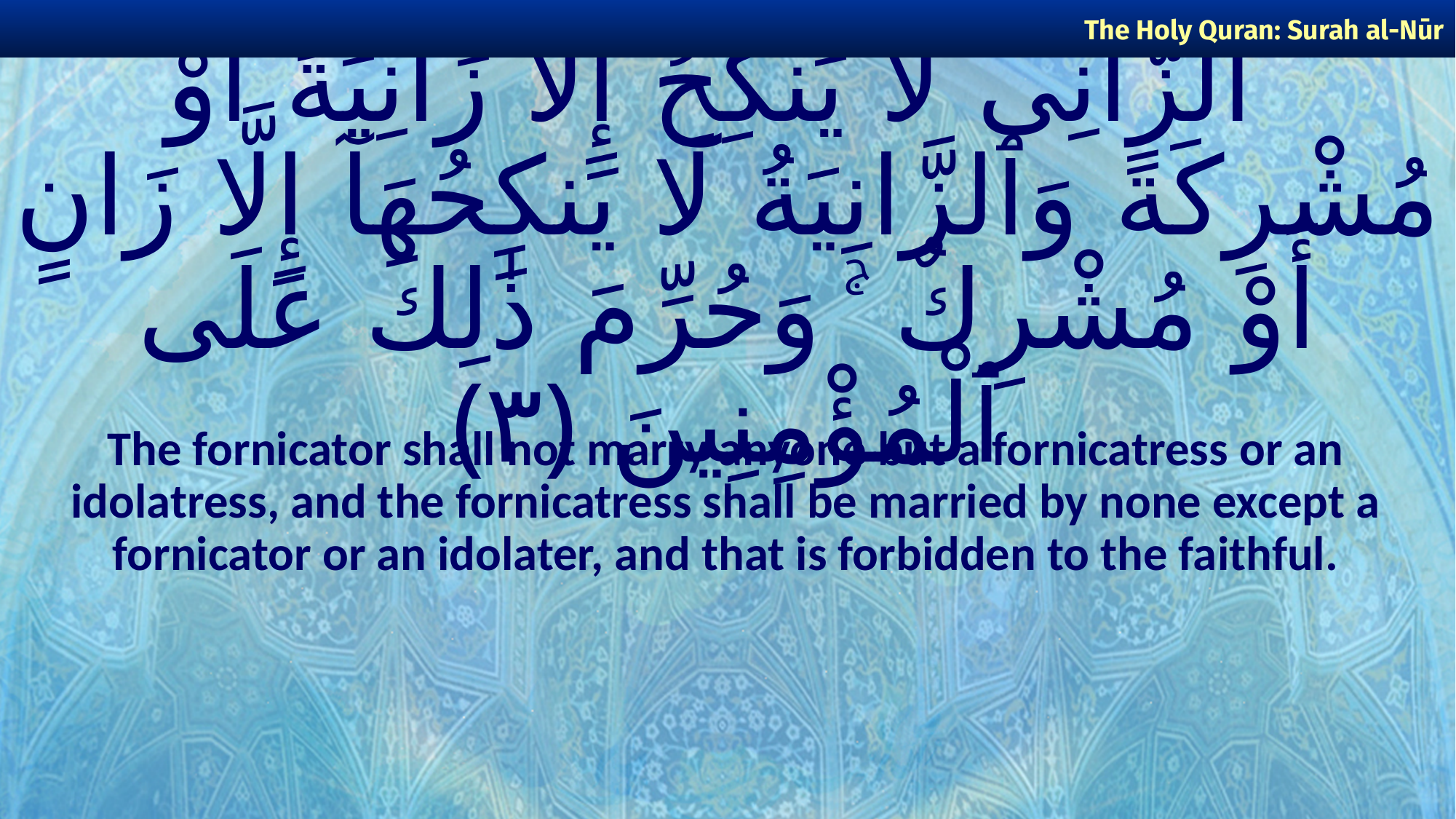

The Holy Quran: Surah al-Nūr
# ٱلزَّانِى لَا يَنكِحُ إِلَّا زَانِيَةً أَوْ مُشْرِكَةً وَٱلزَّانِيَةُ لَا يَنكِحُهَآ إِلَّا زَانٍ أَوْ مُشْرِكٌ ۚ وَحُرِّمَ ذَٰلِكَ عَلَى ٱلْمُؤْمِنِينَ ﴿٣﴾
The fornicator shall not marry anyone but a fornicatress or an idolatress, and the fornicatress shall be married by none except a fornicator or an idolater, and that is forbidden to the faithful.